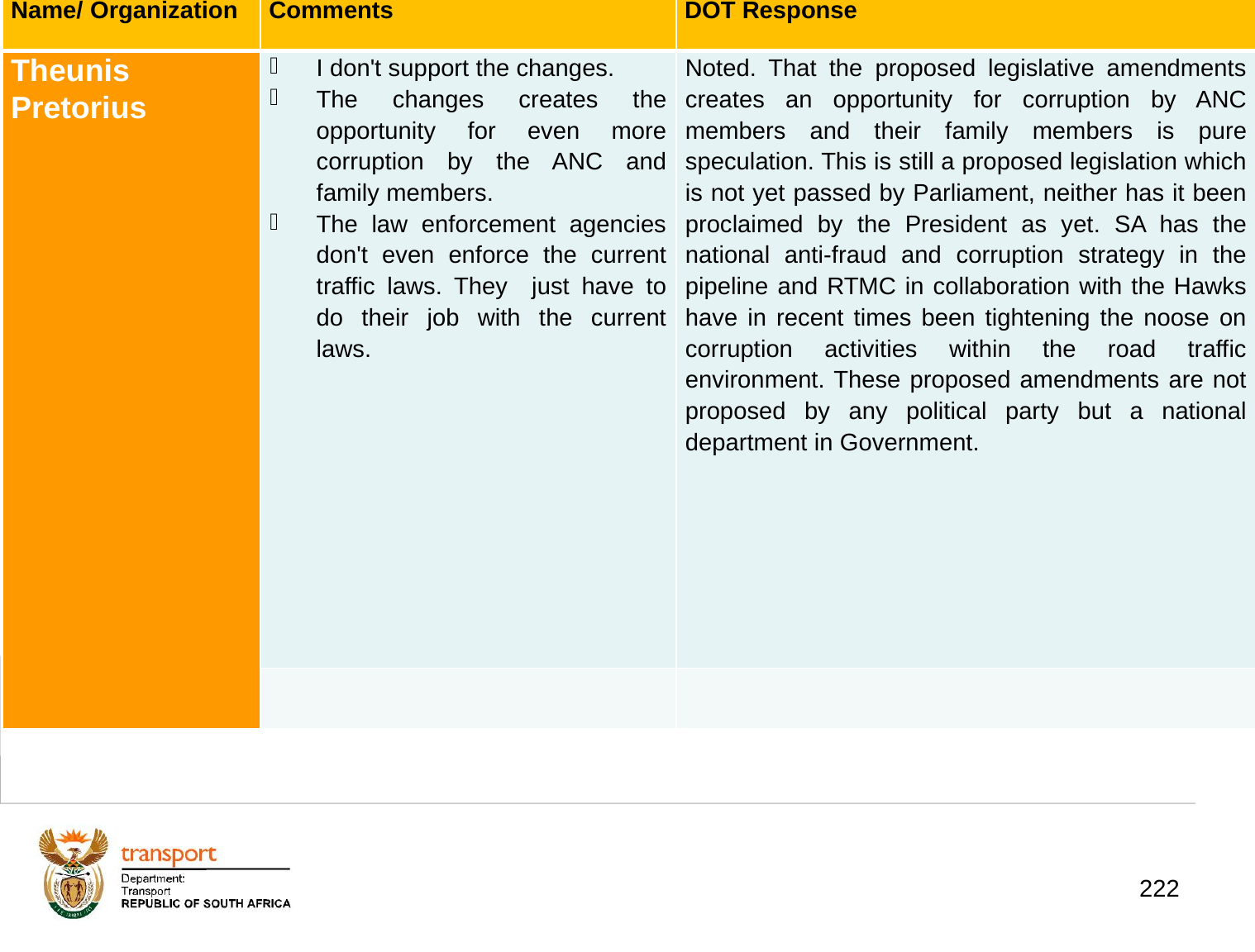

| Name/ Organization | Comments | DOT Response |
| --- | --- | --- |
| Theunis Pretorius | I don't support the changes. The changes creates the opportunity for even more corruption by the ANC and family members. The law enforcement agencies don't even enforce the current traffic laws. They just have to do their job with the current laws. | Noted. That the proposed legislative amendments creates an opportunity for corruption by ANC members and their family members is pure speculation. This is still a proposed legislation which is not yet passed by Parliament, neither has it been proclaimed by the President as yet. SA has the national anti-fraud and corruption strategy in the pipeline and RTMC in collaboration with the Hawks have in recent times been tightening the noose on corruption activities within the road traffic environment. These proposed amendments are not proposed by any political party but a national department in Government. |
|  |  |  |
# 1. Background
222